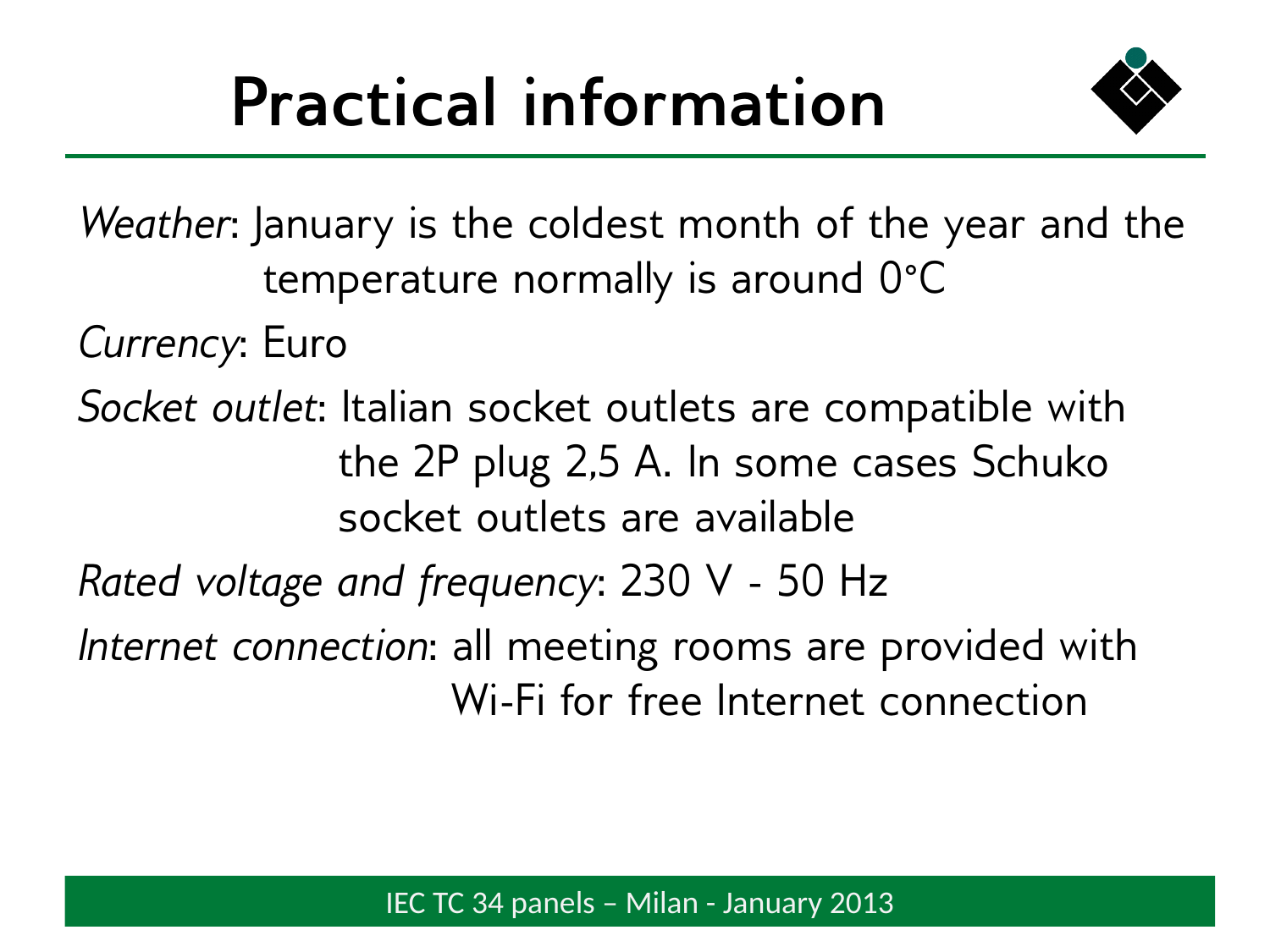

# Practical information
Weather: January is the coldest month of the year and the temperature normally is around 0°C
Currency: Euro
Socket outlet: Italian socket outlets are compatible with the 2P plug 2,5 A. In some cases Schuko socket outlets are available
Rated voltage and frequency: 230 V - 50 Hz
Internet connection: all meeting rooms are provided with Wi-Fi for free Internet connection